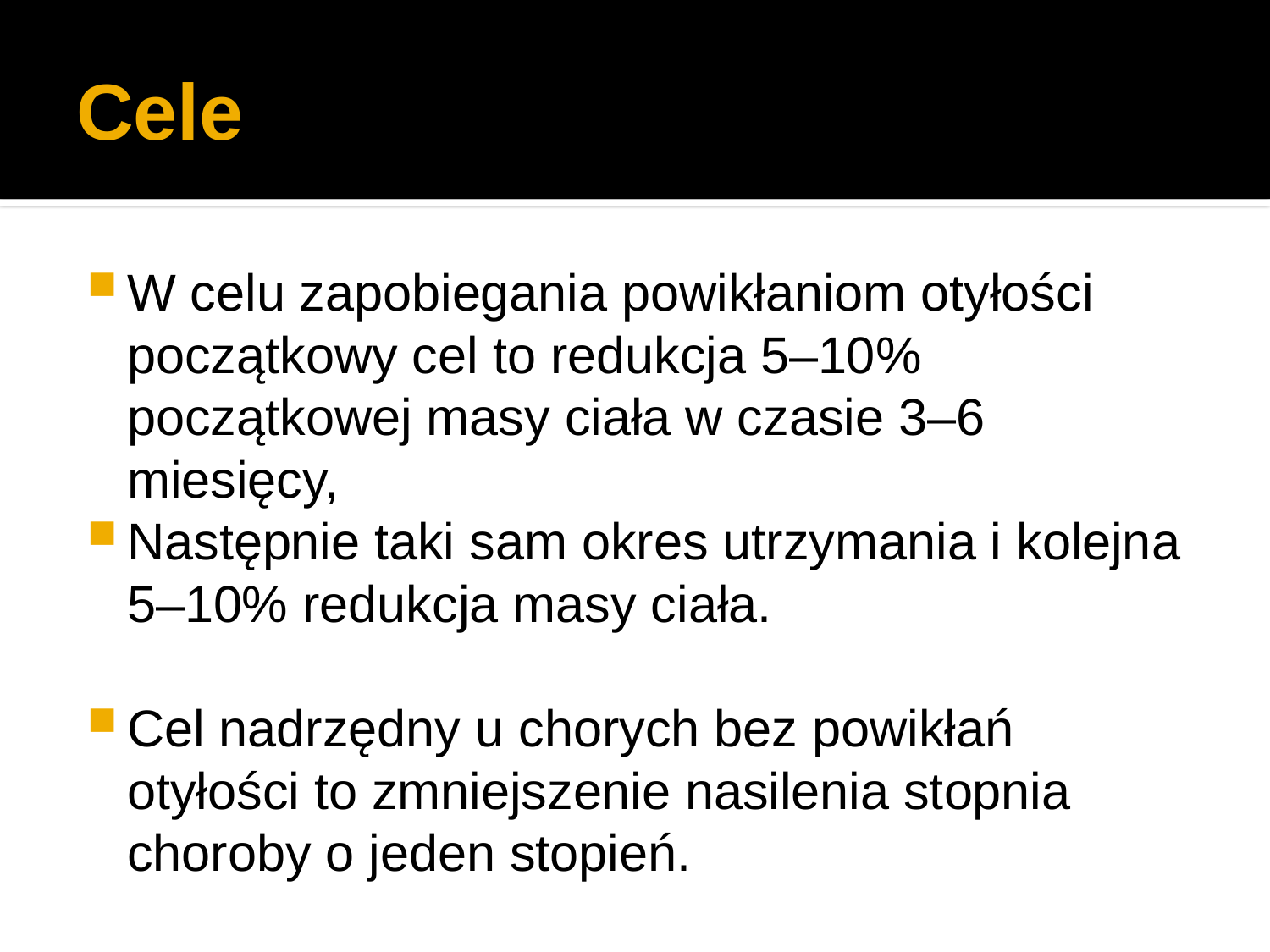

# Cele
W celu zapobiegania powikłaniom otyłości początkowy cel to redukcja 5–10% początkowej masy ciała w czasie 3–6 miesięcy,
Następnie taki sam okres utrzymania i kolejna 5–10% redukcja masy ciała.

Cel nadrzędny u chorych bez powikłań otyłości to zmniejszenie nasilenia stopnia choroby o jeden stopień.